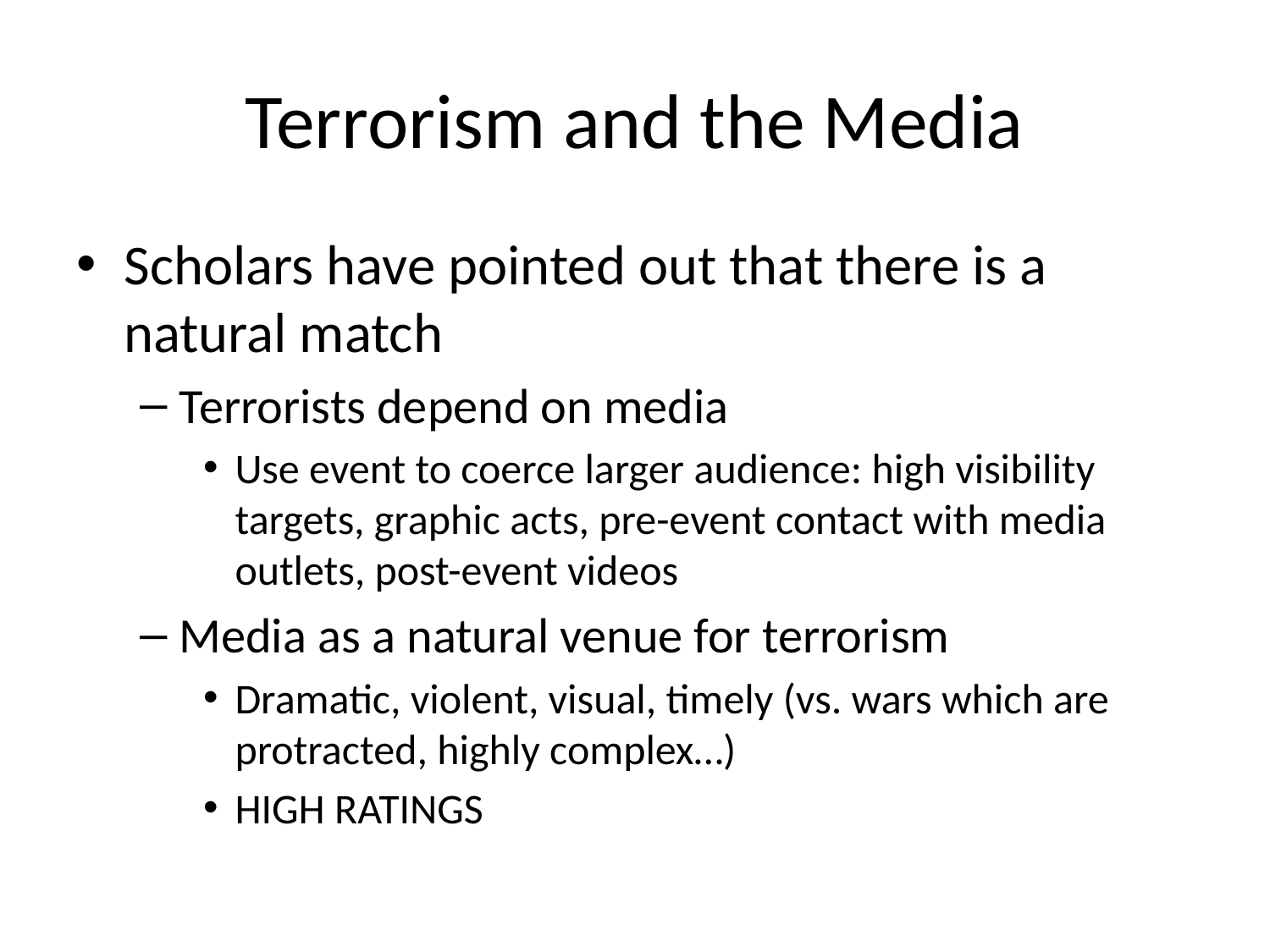

# Terrorism and the Media
Scholars have pointed out that there is a natural match
Terrorists depend on media
Use event to coerce larger audience: high visibility targets, graphic acts, pre-event contact with media outlets, post-event videos
Media as a natural venue for terrorism
Dramatic, violent, visual, timely (vs. wars which are protracted, highly complex…)
HIGH RATINGS